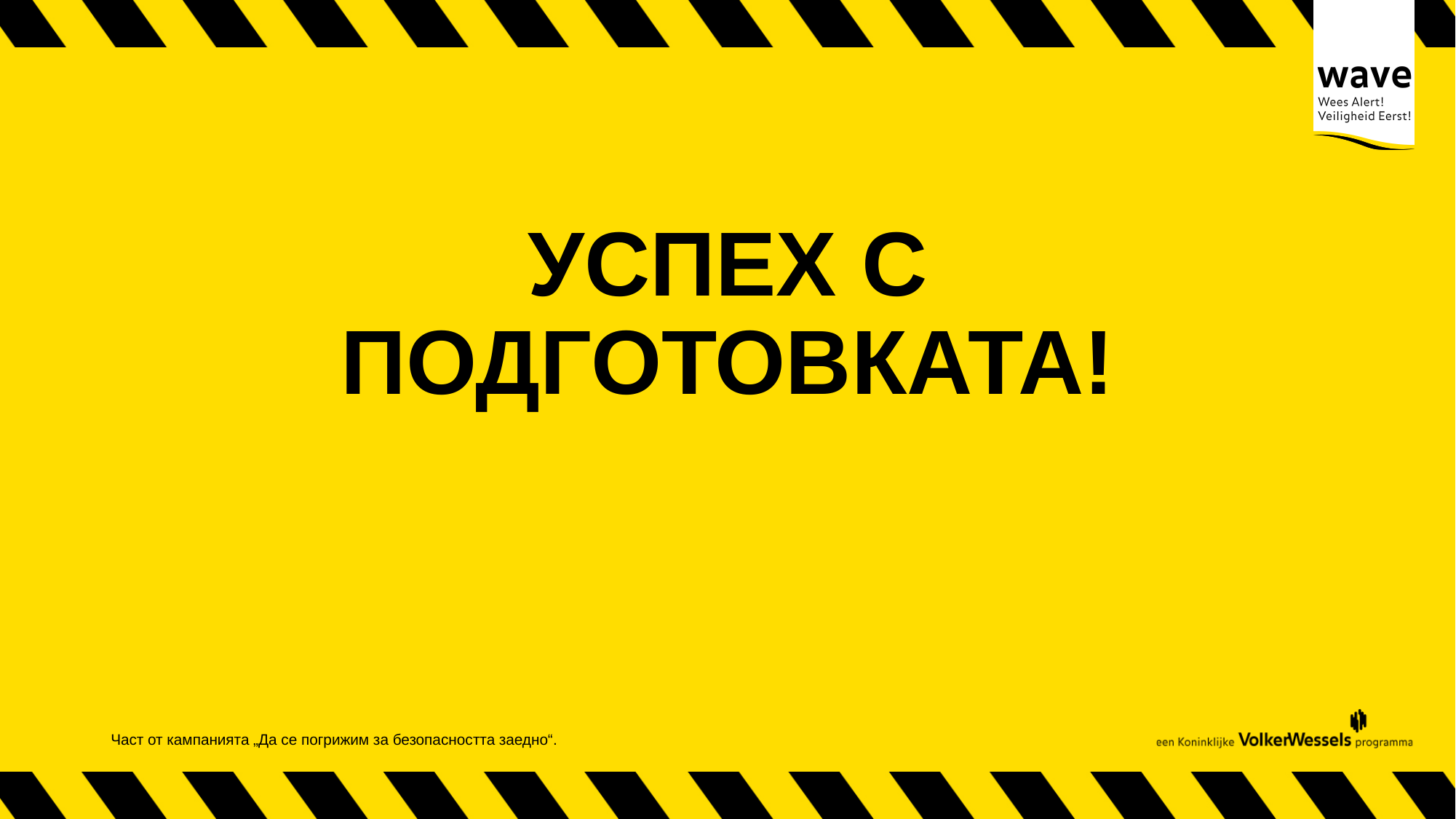

# УСПЕХ С ПОДГОТОВКАТА!
Част от кампанията „Да се погрижим за безопасността заедно“.